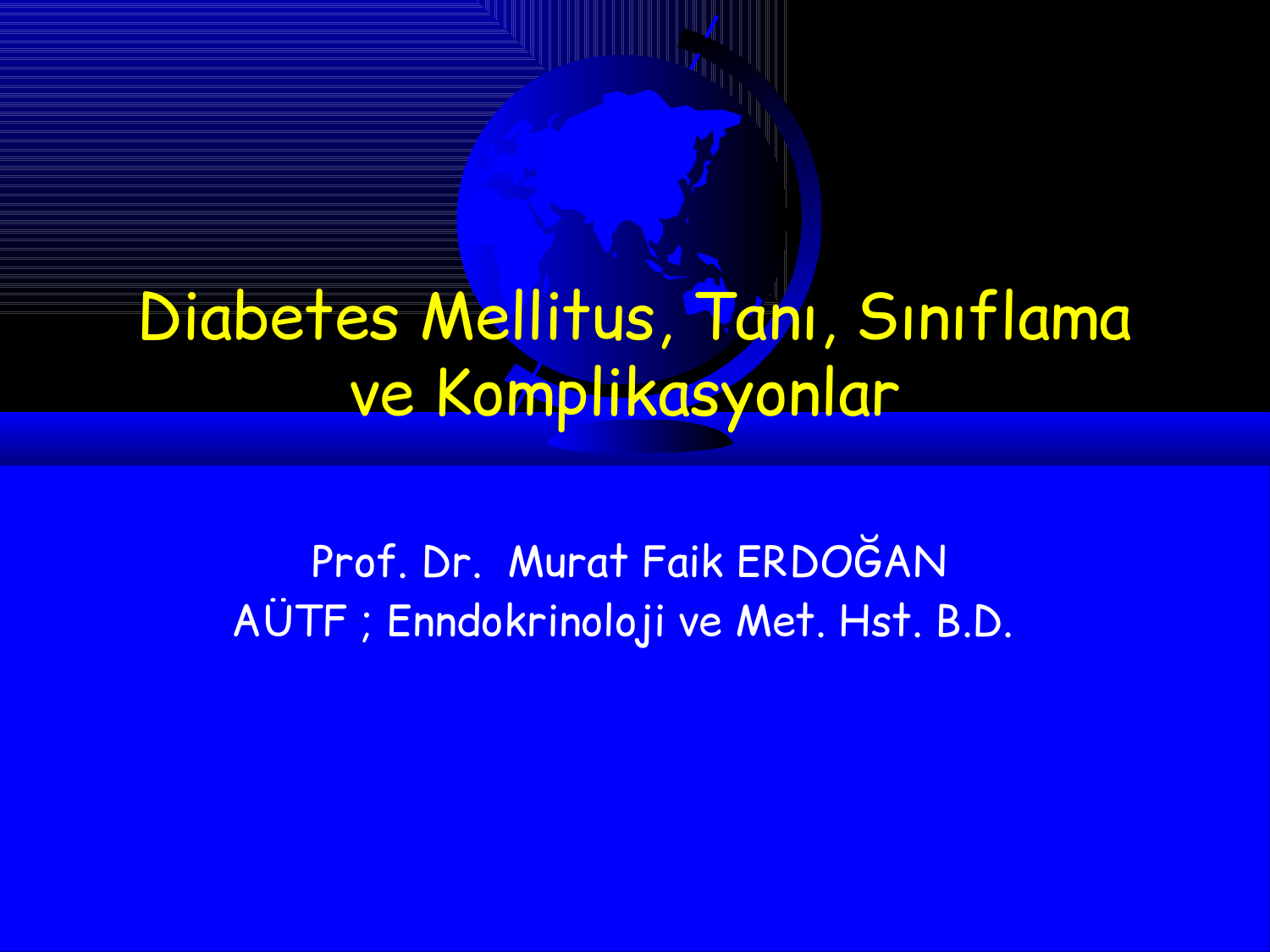

# Diabetes Mellitus, Tanı, Sınıflama ve Komplikasyonlar
Prof. Dr.  Murat Faik ERDOĞAN
AÜTF ; Enndokrinoloji ve Met. Hst. B.D.